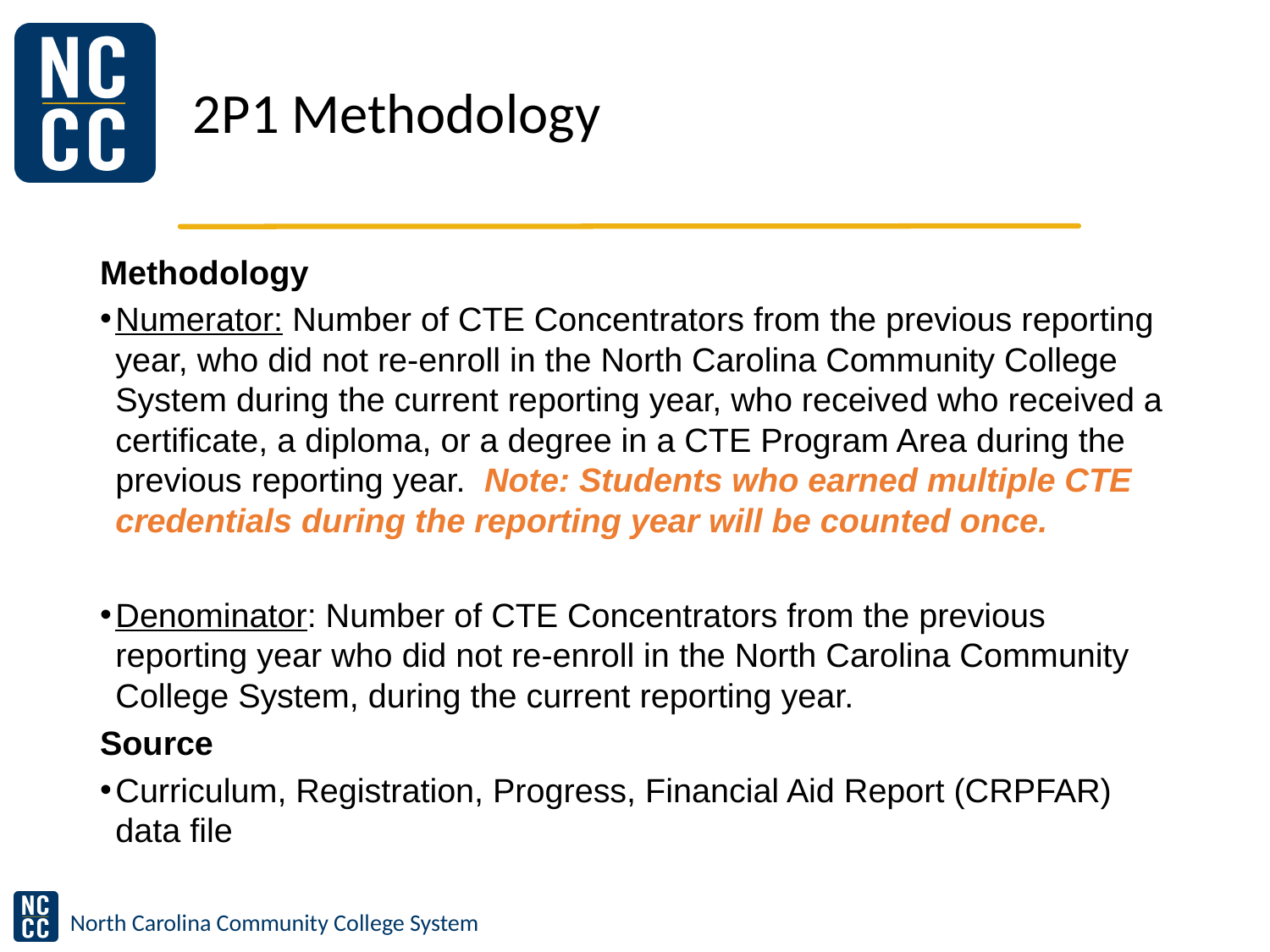

# 2P1 Methodology
Methodology
Numerator: Number of CTE Concentrators from the previous reporting year, who did not re-enroll in the North Carolina Community College System during the current reporting year, who received who received a certificate, a diploma, or a degree in a CTE Program Area during the previous reporting year.  Note: Students who earned multiple CTE credentials during the reporting year will be counted once.

Denominator: Number of CTE Concentrators from the previous reporting year who did not re-enroll in the North Carolina Community College System, during the current reporting year.
Source
Curriculum, Registration, Progress, Financial Aid Report (CRPFAR) data file